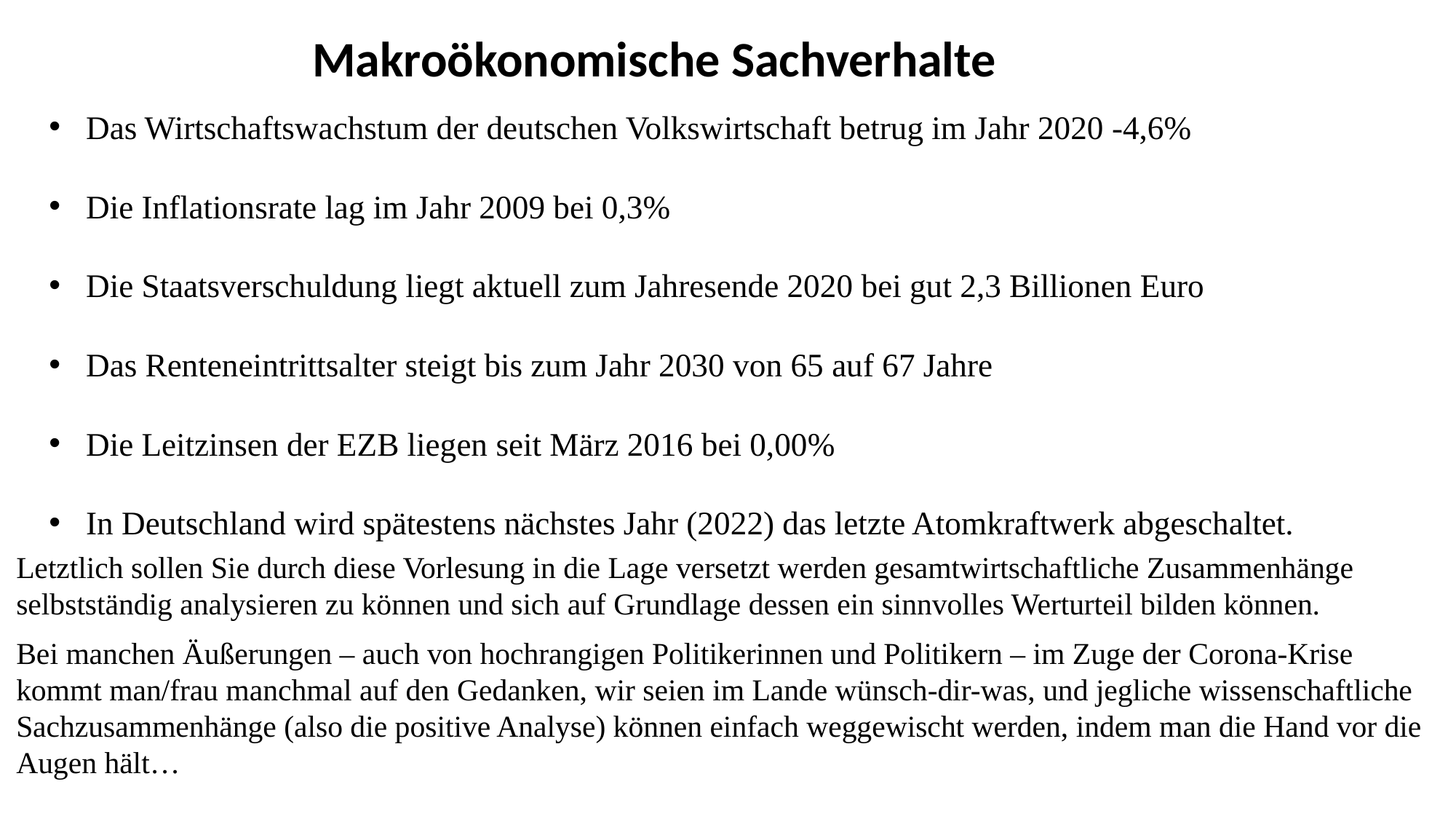

Makroökonomische Sachverhalte
Das Wirtschaftswachstum der deutschen Volkswirtschaft betrug im Jahr 2020 -4,6%

Die Inflationsrate lag im Jahr 2009 bei 0,3%

Die Staatsverschuldung liegt aktuell zum Jahresende 2020 bei gut 2,3 Billionen Euro

Das Renteneintrittsalter steigt bis zum Jahr 2030 von 65 auf 67 Jahre

Die Leitzinsen der EZB liegen seit März 2016 bei 0,00%

In Deutschland wird spätestens nächstes Jahr (2022) das letzte Atomkraftwerk abgeschaltet.
Letztlich sollen Sie durch diese Vorlesung in die Lage versetzt werden gesamtwirtschaftliche Zusammenhänge selbstständig analysieren zu können und sich auf Grundlage dessen ein sinnvolles Werturteil bilden können.

Bei manchen Äußerungen – auch von hochrangigen Politikerinnen und Politikern – im Zuge der Corona-Krise kommt man/frau manchmal auf den Gedanken, wir seien im Lande wünsch-dir-was, und jegliche wissenschaftliche Sachzusammenhänge (also die positive Analyse) können einfach weggewischt werden, indem man die Hand vor die Augen hält…